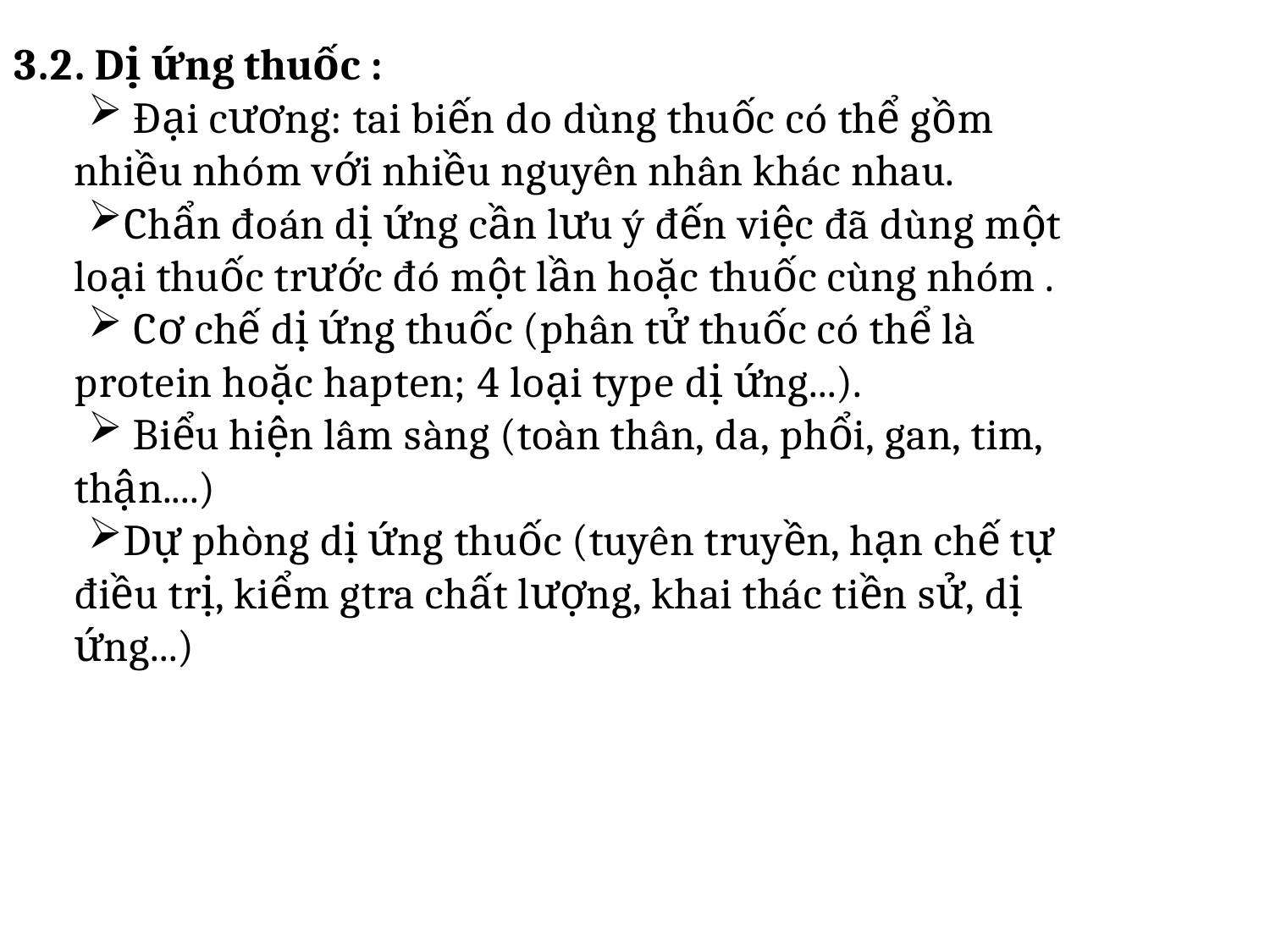

3.2. Dị ứng thuốc :
 Đại cương: tai biến do dùng thuốc có thể gồm nhiều nhóm với nhiều nguyên nhân khác nhau.
Chẩn đoán dị ứng cần lưu ý đến việc đã dùng một loại thuốc trước đó một lần hoặc thuốc cùng nhóm .
 Cơ chế dị ứng thuốc (phân tử thuốc có thể là protein hoặc hapten; 4 loại type dị ứng...).
 Biểu hiện lâm sàng (toàn thân, da, phổi, gan, tim, thận....)
Dự phòng dị ứng thuốc (tuyên truyền, hạn chế tự điều trị, kiểm gtra chất lượng, khai thác tiền sử, dị ứng...)